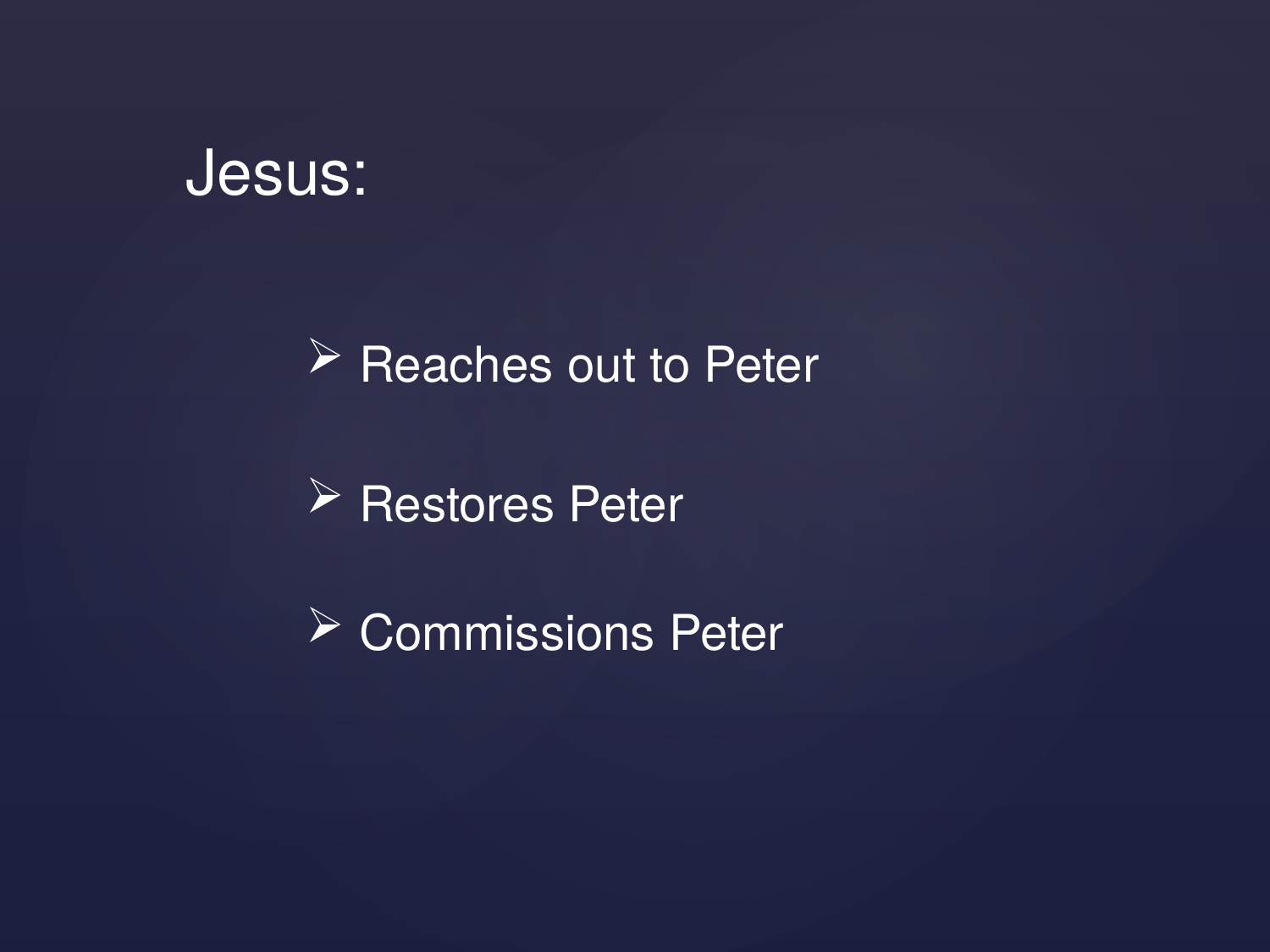

Jesus:
 Reaches out to Peter

 Restores Peter

 Commissions Peter